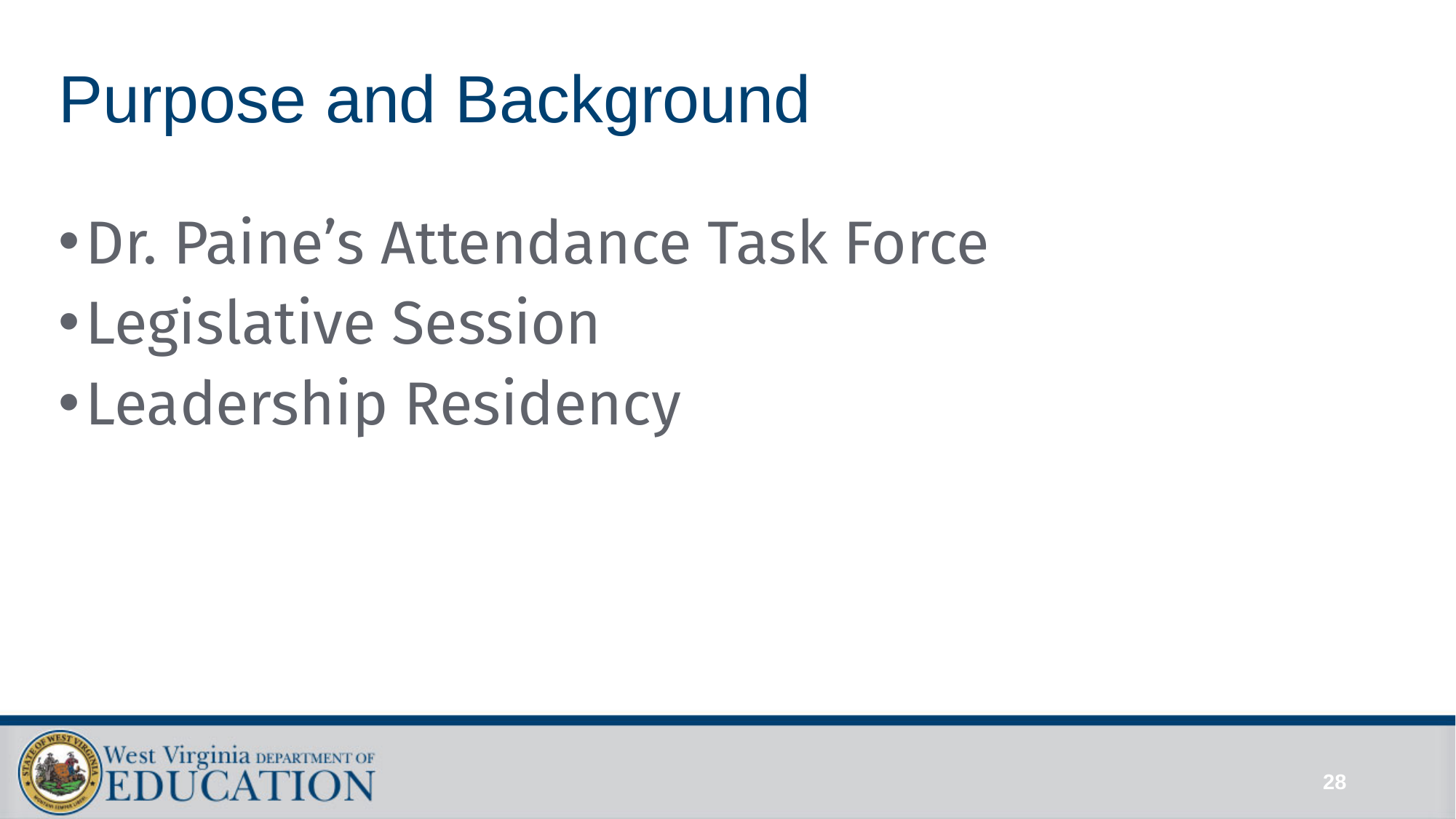

# Purpose and Background
Dr. Paine’s Attendance Task Force
Legislative Session
Leadership Residency

28